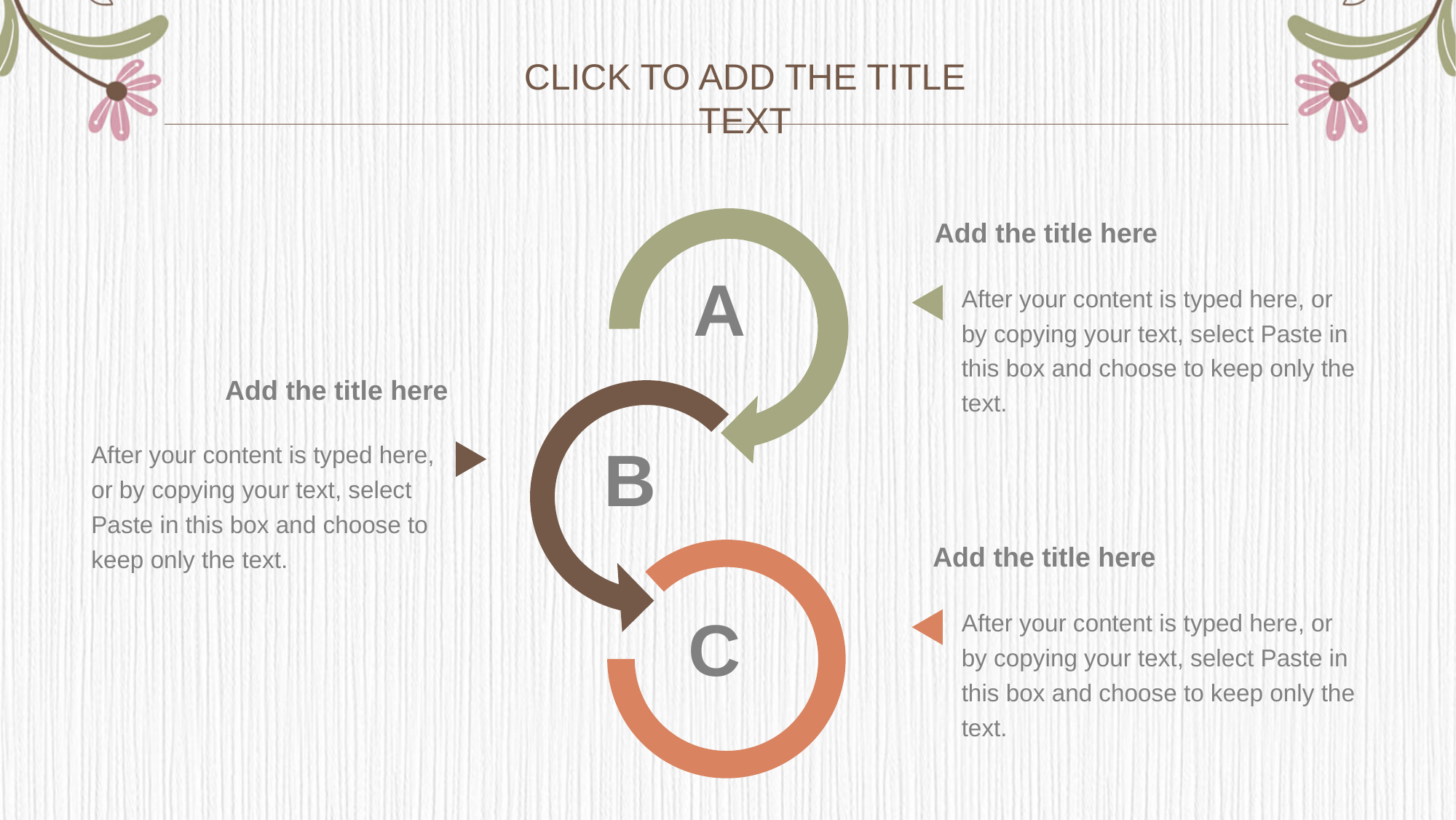

Click to add the title text
Add the title here

A
After your content is typed here, or by copying your text, select Paste in this box and choose to keep only the text.

Add the title here
After your content is typed here, or by copying your text, select Paste in this box and choose to keep only the text.
B

Add the title here

After your content is typed here, or by copying your text, select Paste in this box and choose to keep only the text.
C